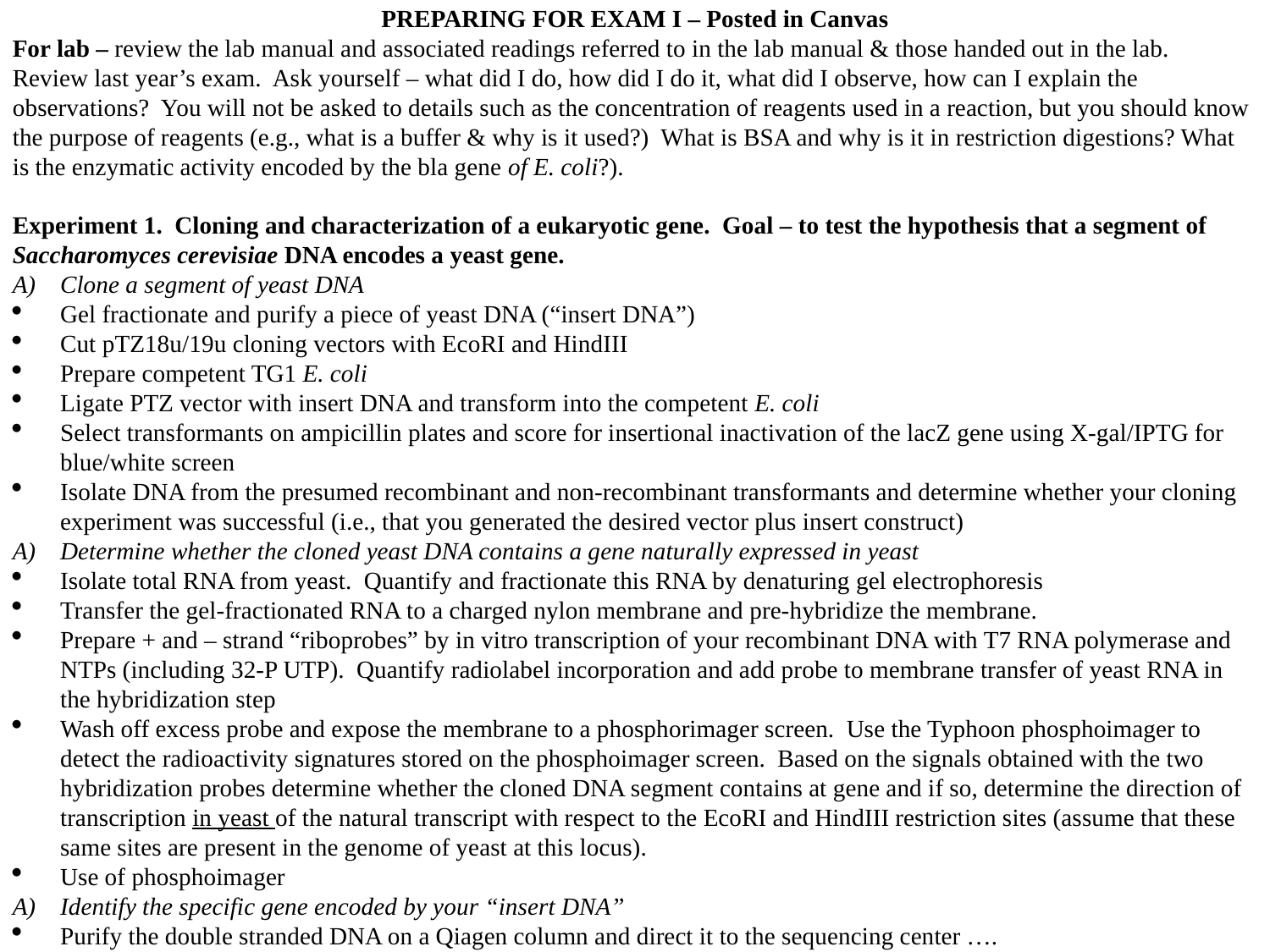

PREPARING FOR EXAM I – Posted in Canvas
For lab – review the lab manual and associated readings referred to in the lab manual & those handed out in the lab.  Review last year’s exam.  Ask yourself – what did I do, how did I do it, what did I observe, how can I explain the observations?  You will not be asked to details such as the concentration of reagents used in a reaction, but you should know the purpose of reagents (e.g., what is a buffer & why is it used?)  What is BSA and why is it in restriction digestions? What is the enzymatic activity encoded by the bla gene of E. coli?).

Experiment 1.  Cloning and characterization of a eukaryotic gene.  Goal – to test the hypothesis that a segment of Saccharomyces cerevisiae DNA encodes a yeast gene.
Clone a segment of yeast DNA
Gel fractionate and purify a piece of yeast DNA (“insert DNA”)
Cut pTZ18u/19u cloning vectors with EcoRI and HindIII
Prepare competent TG1 E. coli
Ligate PTZ vector with insert DNA and transform into the competent E. coli
Select transformants on ampicillin plates and score for insertional inactivation of the lacZ gene using X-gal/IPTG for blue/white screen
Isolate DNA from the presumed recombinant and non-recombinant transformants and determine whether your cloning experiment was successful (i.e., that you generated the desired vector plus insert construct)
Determine whether the cloned yeast DNA contains a gene naturally expressed in yeast
Isolate total RNA from yeast.  Quantify and fractionate this RNA by denaturing gel electrophoresis
Transfer the gel-fractionated RNA to a charged nylon membrane and pre-hybridize the membrane.
Prepare + and – strand “riboprobes” by in vitro transcription of your recombinant DNA with T7 RNA polymerase and NTPs (including 32-P UTP).  Quantify radiolabel incorporation and add probe to membrane transfer of yeast RNA in the hybridization step
Wash off excess probe and expose the membrane to a phosphorimager screen.  Use the Typhoon phosphoimager to detect the radioactivity signatures stored on the phosphoimager screen.  Based on the signals obtained with the two hybridization probes determine whether the cloned DNA segment contains at gene and if so, determine the direction of transcription in yeast of the natural transcript with respect to the EcoRI and HindIII restriction sites (assume that these same sites are present in the genome of yeast at this locus).
Use of phosphoimager
Identify the specific gene encoded by your “insert DNA”
Purify the double stranded DNA on a Qiagen column and direct it to the sequencing center ….